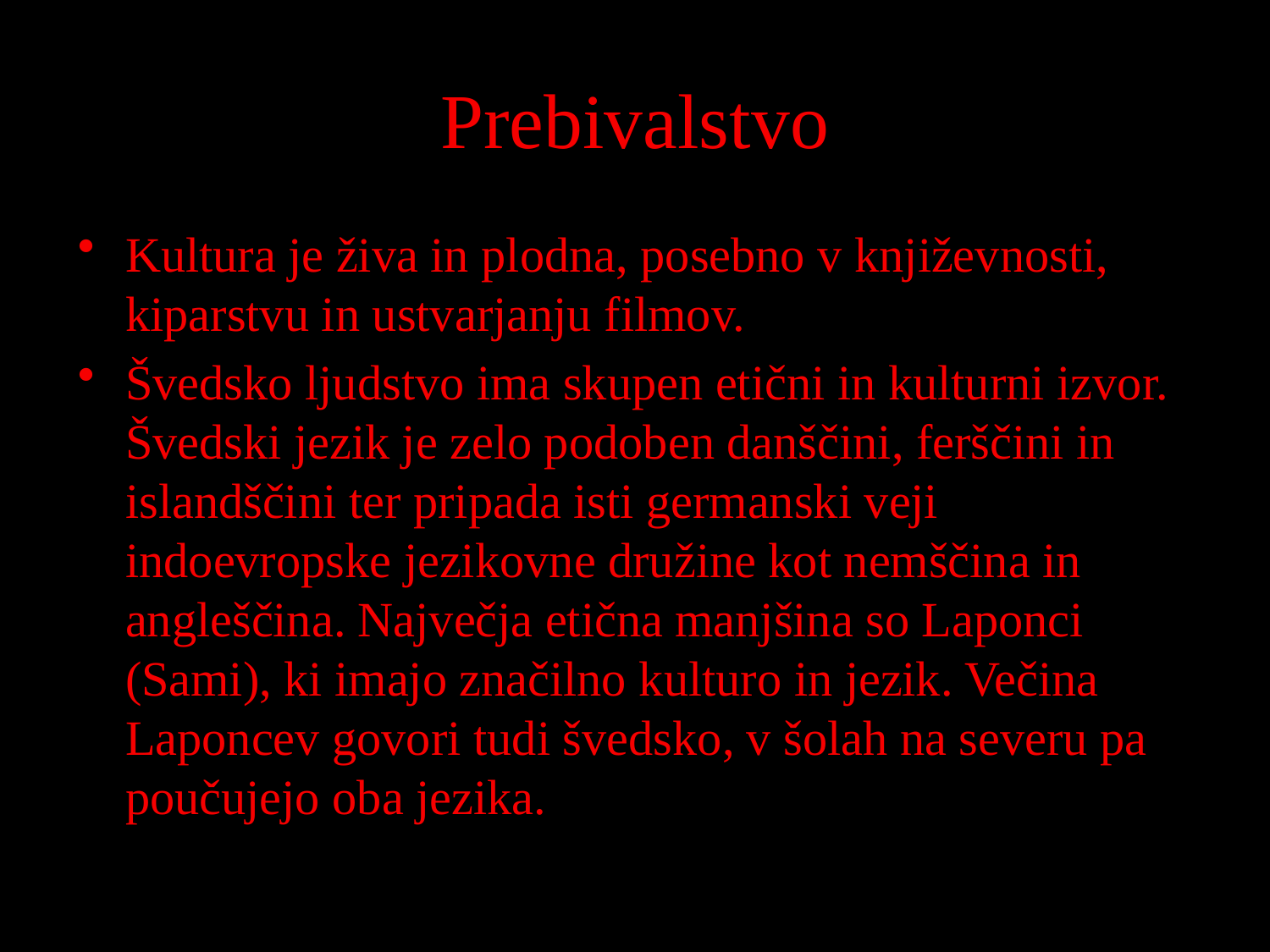

# Prebivalstvo
Kultura je živa in plodna, posebno v književnosti, kiparstvu in ustvarjanju filmov.
Švedsko ljudstvo ima skupen etični in kulturni izvor. Švedski jezik je zelo podoben danščini, ferščini in islandščini ter pripada isti germanski veji indoevropske jezikovne družine kot nemščina in angleščina. Največja etična manjšina so Laponci (Sami), ki imajo značilno kulturo in jezik. Večina Laponcev govori tudi švedsko, v šolah na severu pa poučujejo oba jezika.